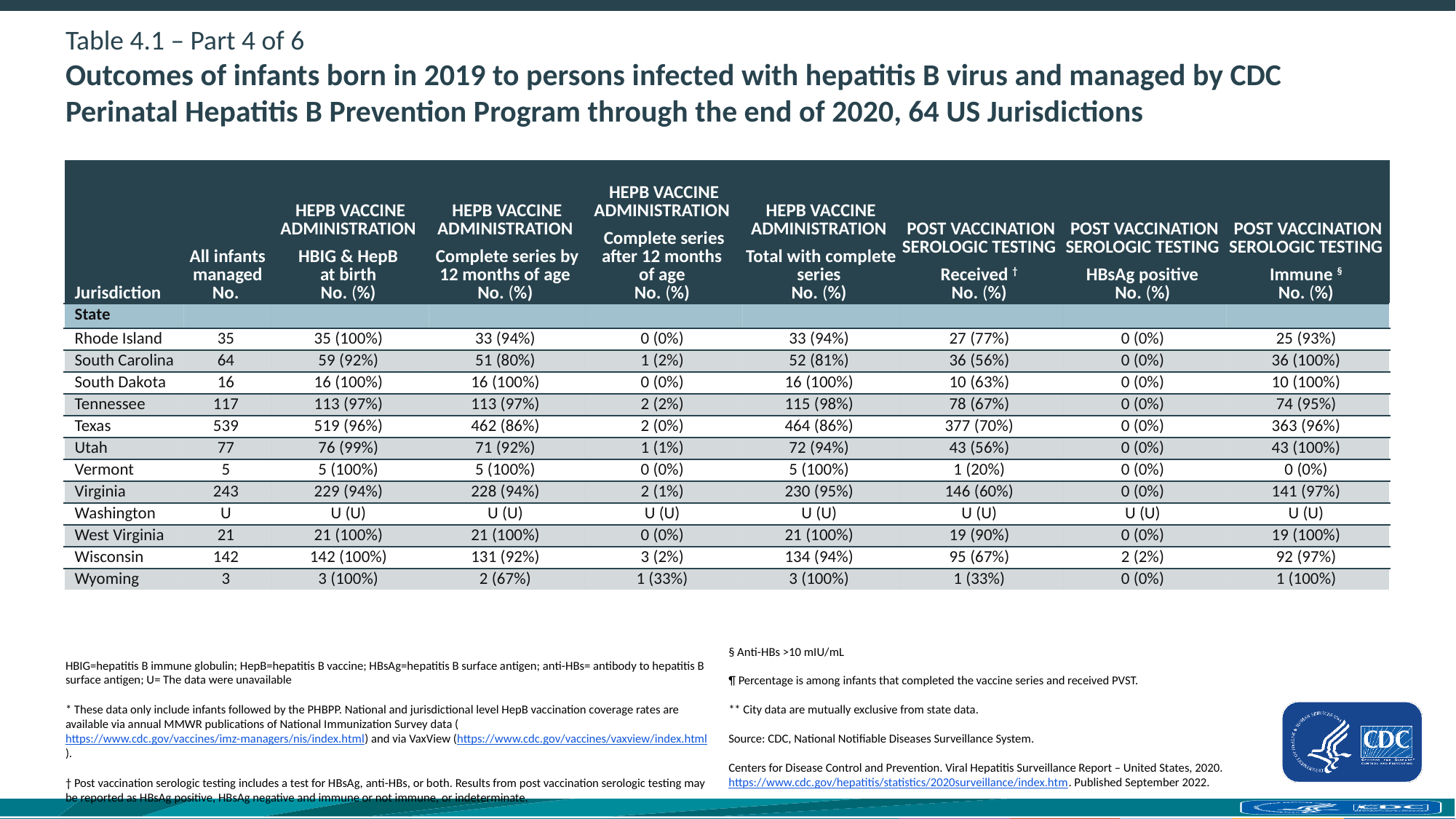

# Table 4.1 – Part 4 of 6 Outcomes of infants born in 2019 to persons infected with hepatitis B virus and managed by CDC Perinatal Hepatitis B Prevention Program through the end of 2020, 64 US Jurisdictions
| Jurisdiction | All infants managed No. | HEPB VACCINE ADMINISTRATION  HBIG & HepB at birth  No. (%) | HEPB VACCINE ADMINISTRATION  Complete series by 12 months of age  No. (%) | HEPB VACCINE ADMINISTRATION  Complete series after 12 months of age  No. (%) | HEPB VACCINE ADMINISTRATION  Total with complete series  No. (%) | POST VACCINATION SEROLOGIC TESTING  Received †  No. (%) | POST VACCINATION SEROLOGIC TESTING  HBsAg positive  No. (%) | POST VACCINATION SEROLOGIC TESTING  Immune §  No. (%) |
| --- | --- | --- | --- | --- | --- | --- | --- | --- |
| State |  |  |  |  |  |  |  |  |
| Rhode Island | 35 | 35 (100%) | 33 (94%) | 0 (0%) | 33 (94%) | 27 (77%) | 0 (0%) | 25 (93%) |
| South Carolina | 64 | 59 (92%) | 51 (80%) | 1 (2%) | 52 (81%) | 36 (56%) | 0 (0%) | 36 (100%) |
| South Dakota | 16 | 16 (100%) | 16 (100%) | 0 (0%) | 16 (100%) | 10 (63%) | 0 (0%) | 10 (100%) |
| Tennessee | 117 | 113 (97%) | 113 (97%) | 2 (2%) | 115 (98%) | 78 (67%) | 0 (0%) | 74 (95%) |
| Texas | 539 | 519 (96%) | 462 (86%) | 2 (0%) | 464 (86%) | 377 (70%) | 0 (0%) | 363 (96%) |
| Utah | 77 | 76 (99%) | 71 (92%) | 1 (1%) | 72 (94%) | 43 (56%) | 0 (0%) | 43 (100%) |
| Vermont | 5 | 5 (100%) | 5 (100%) | 0 (0%) | 5 (100%) | 1 (20%) | 0 (0%) | 0 (0%) |
| Virginia | 243 | 229 (94%) | 228 (94%) | 2 (1%) | 230 (95%) | 146 (60%) | 0 (0%) | 141 (97%) |
| Washington | U | U (U) | U (U) | U (U) | U (U) | U (U) | U (U) | U (U) |
| West Virginia | 21 | 21 (100%) | 21 (100%) | 0 (0%) | 21 (100%) | 19 (90%) | 0 (0%) | 19 (100%) |
| Wisconsin | 142 | 142 (100%) | 131 (92%) | 3 (2%) | 134 (94%) | 95 (67%) | 2 (2%) | 92 (97%) |
| Wyoming | 3 | 3 (100%) | 2 (67%) | 1 (33%) | 3 (100%) | 1 (33%) | 0 (0%) | 1 (100%) |
§ Anti-HBs >10 mIU/mL
¶ Percentage is among infants that completed the vaccine series and received PVST.
** City data are mutually exclusive from state data.
Source: CDC, National Notifiable Diseases Surveillance System.

Centers for Disease Control and Prevention. Viral Hepatitis Surveillance Report – United States, 2020. https://www.cdc.gov/hepatitis/statistics/2020surveillance/index.htm. Published September 2022.
HBIG=hepatitis B immune globulin; HepB=hepatitis B vaccine; HBsAg=hepatitis B surface antigen; anti-HBs= antibody to hepatitis B surface antigen; U= The data were unavailable
* These data only include infants followed by the PHBPP. National and jurisdictional level HepB vaccination coverage rates are available via annual MMWR publications of National Immunization Survey data (https://www.cdc.gov/vaccines/imz-managers/nis/index.html) and via VaxView (https://www.cdc.gov/vaccines/vaxview/index.html).
† Post vaccination serologic testing includes a test for HBsAg, anti-HBs, or both. Results from post vaccination serologic testing may be reported as HBsAg positive, HBsAg negative and immune or not immune, or indeterminate.